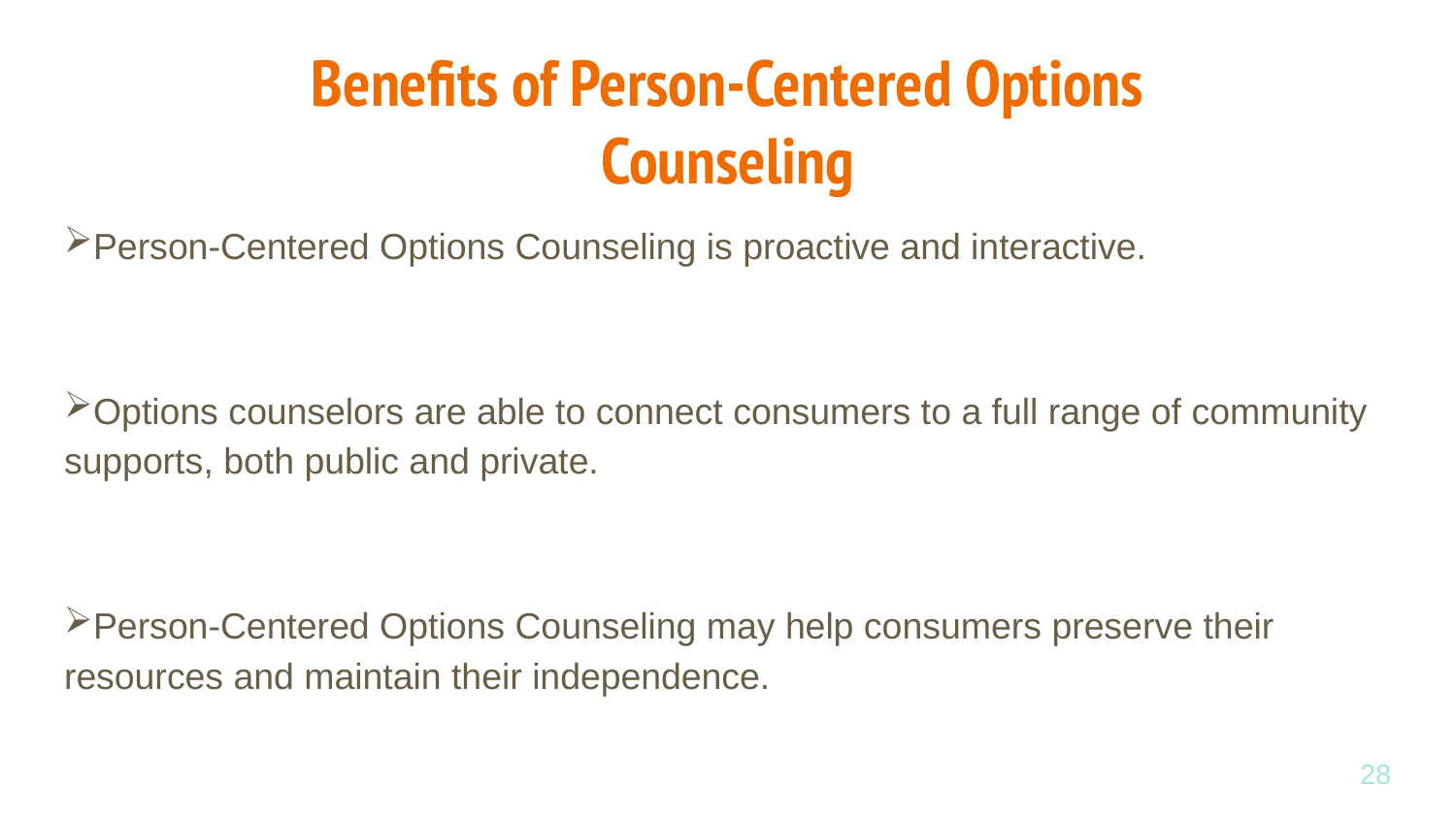

# Benefits of Person-Centered Options Counseling
Person-Centered Options Counseling is proactive and interactive.

Options counselors are able to connect consumers to a full range of community supports, both public and private.

Person-Centered Options Counseling may help consumers preserve their resources and maintain their independence.
28